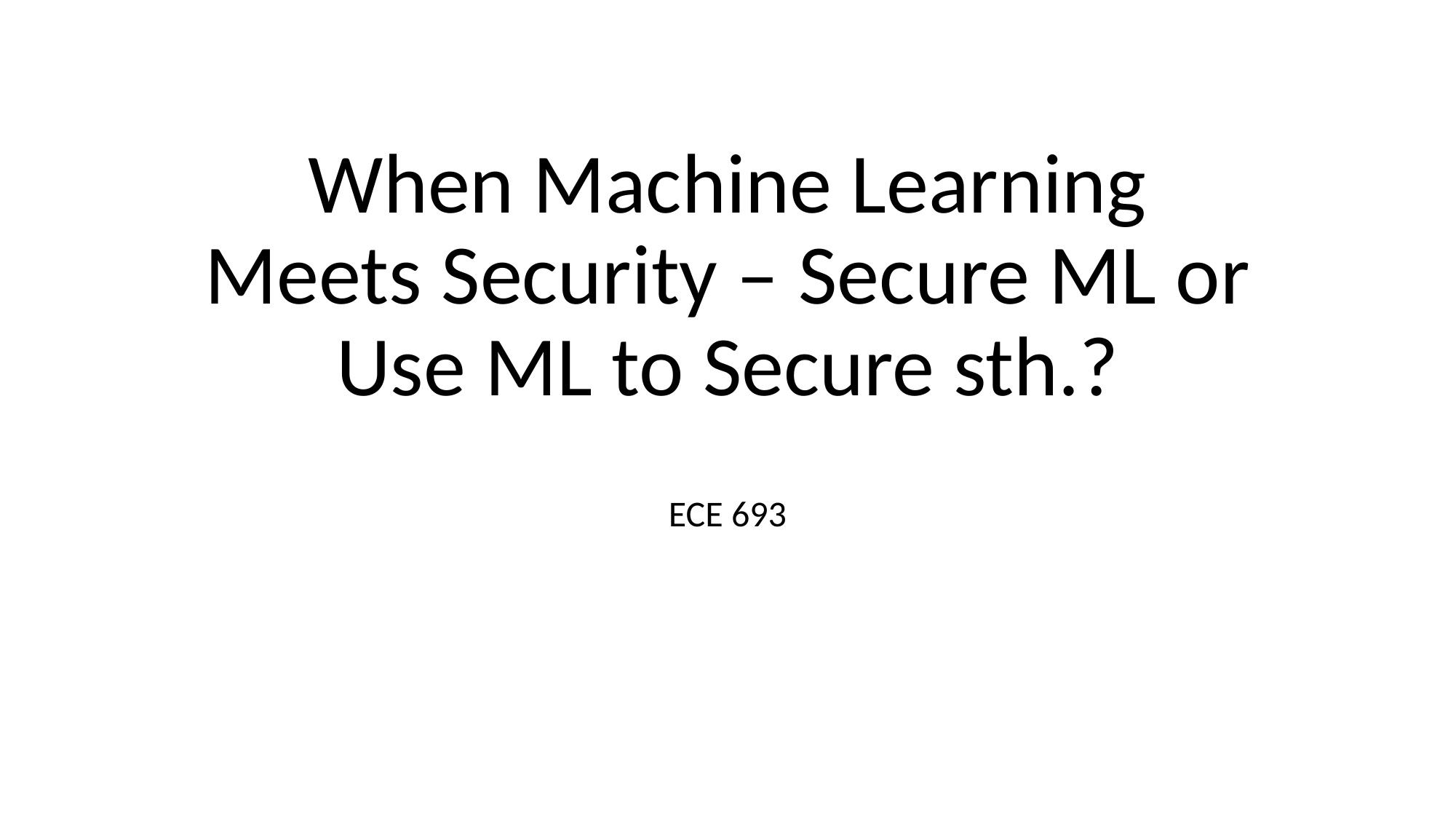

# When Machine Learning Meets Security – Secure ML or Use ML to Secure sth.?
ECE 693